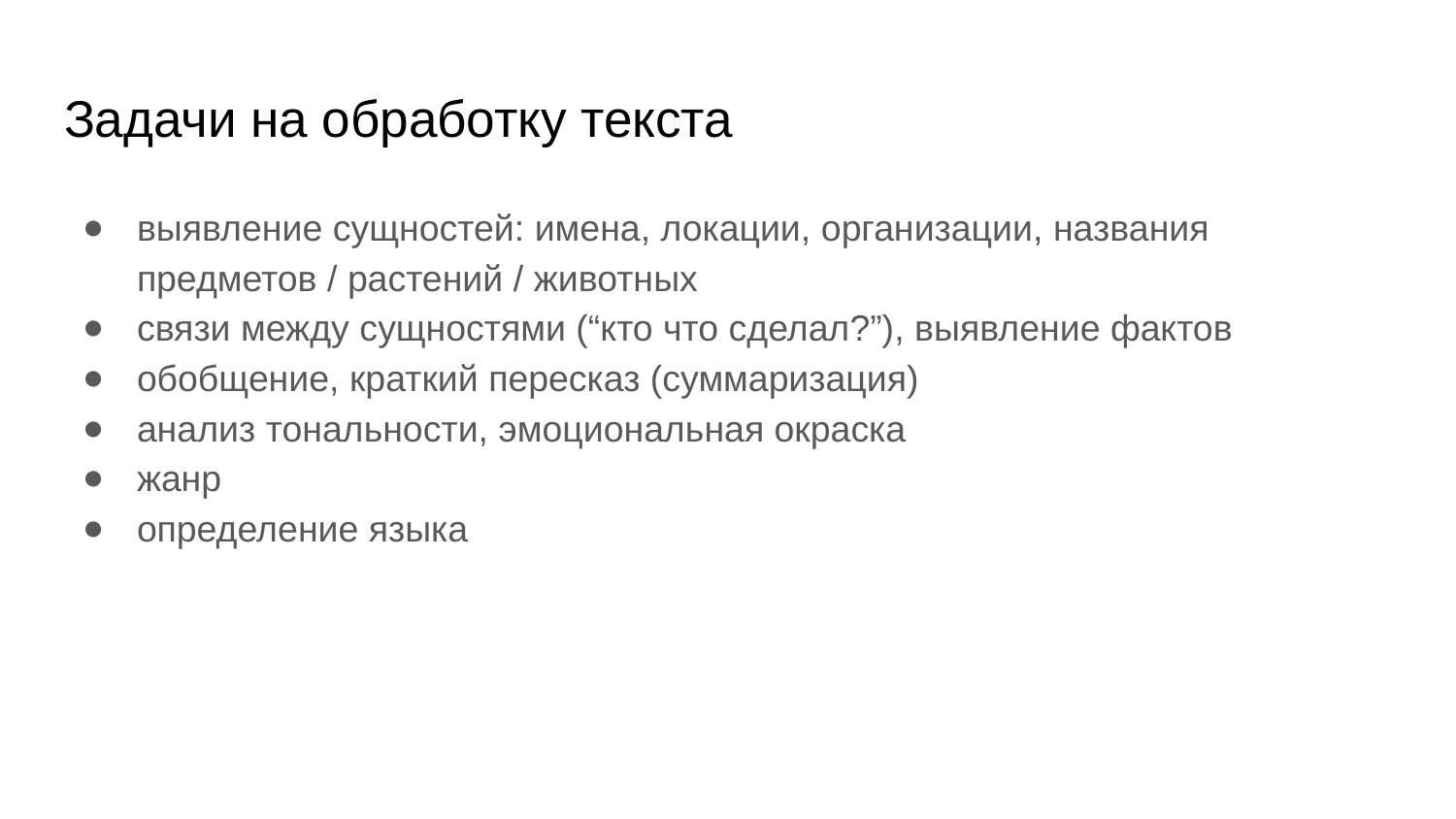

# Задачи на обработку текста
выявление сущностей: имена, локации, организации, названия предметов / растений / животных
связи между сущностями (“кто что сделал?”), выявление фактов
обобщение, краткий пересказ (суммаризация)
анализ тональности, эмоциональная окраска
жанр
определение языка